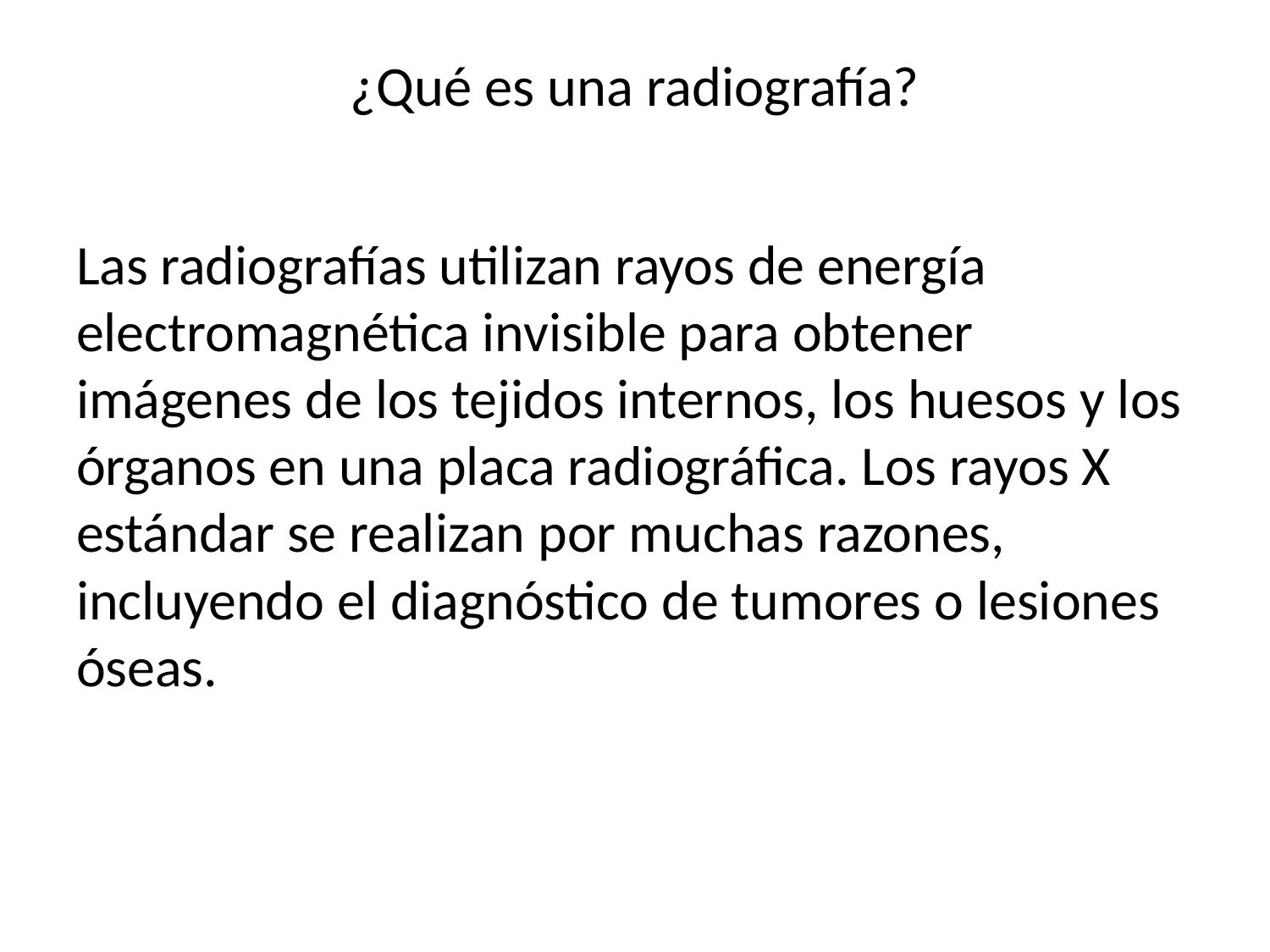

# ¿Qué es una radiografía?
Las radiografías utilizan rayos de energía electromagnética invisible para obtener imágenes de los tejidos internos, los huesos y los órganos en una placa radiográfica. Los rayos X estándar se realizan por muchas razones, incluyendo el diagnóstico de tumores o lesiones óseas.